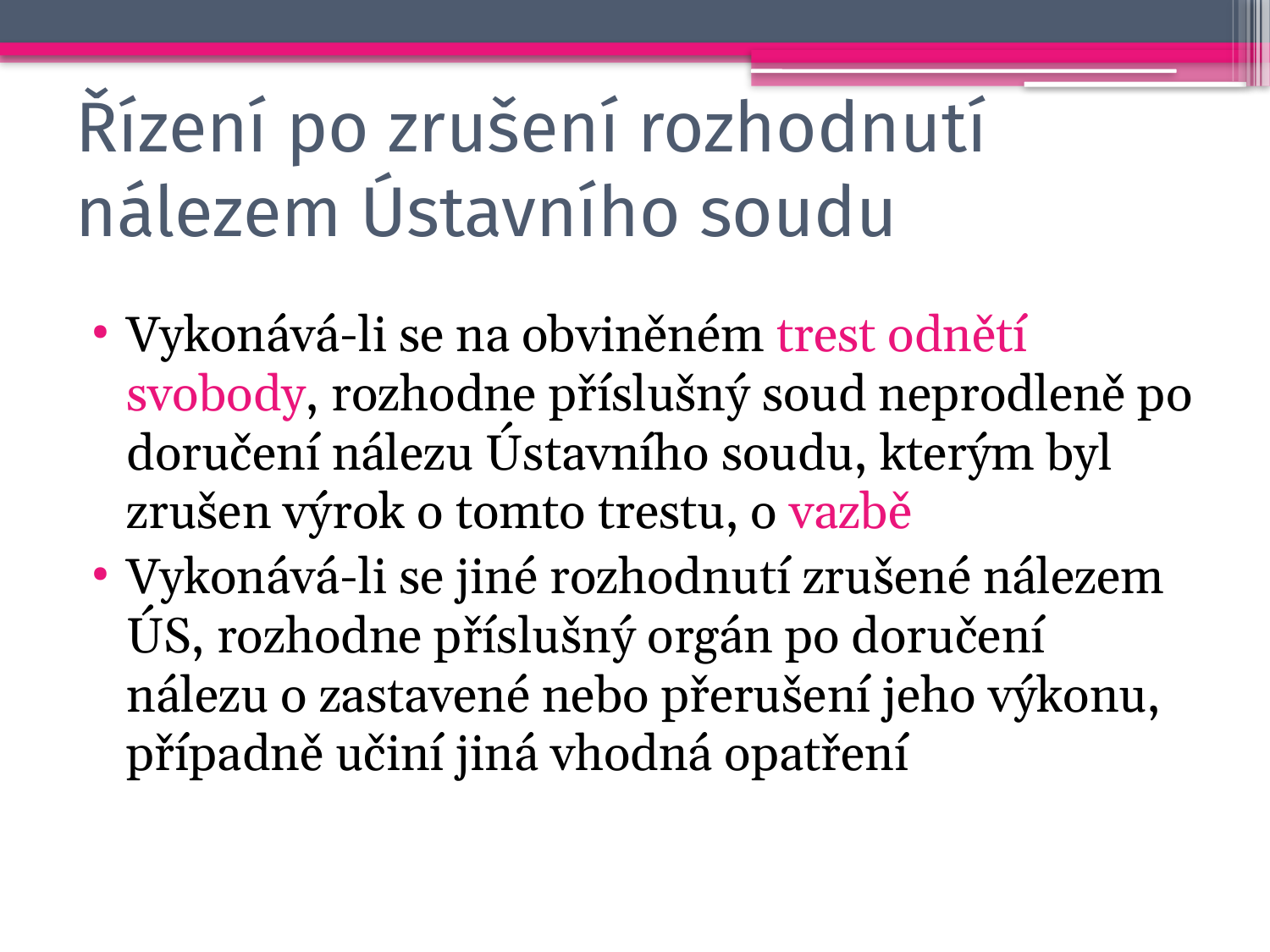

# Řízení po zrušení rozhodnutí nálezem Ústavního soudu
Vykonává-li se na obviněném trest odnětí svobody, rozhodne příslušný soud neprodleně po doručení nálezu Ústavního soudu, kterým byl zrušen výrok o tomto trestu, o vazbě
Vykonává-li se jiné rozhodnutí zrušené nálezem ÚS, rozhodne příslušný orgán po doručení nálezu o zastavené nebo přerušení jeho výkonu, případně učiní jiná vhodná opatření